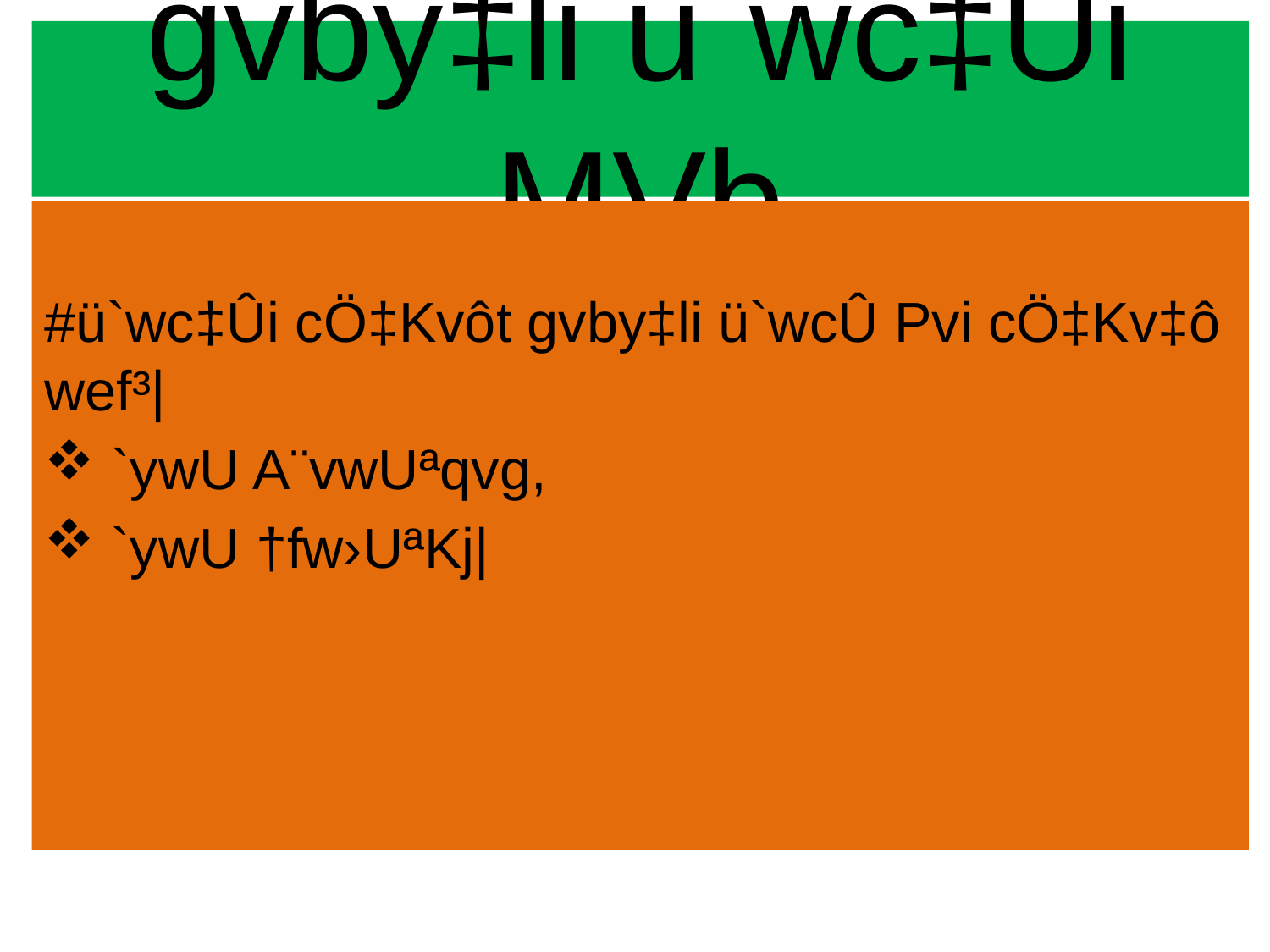

# gvby‡li ü`wc‡Ûi MVb

#ü`wc‡Ûi cÖ‡Kvôt gvby‡li ü`wcÛ Pvi cÖ‡Kv‡ô wef³|
 `ywU A¨vwUªqvg,
 `ywU †fw›UªKj|